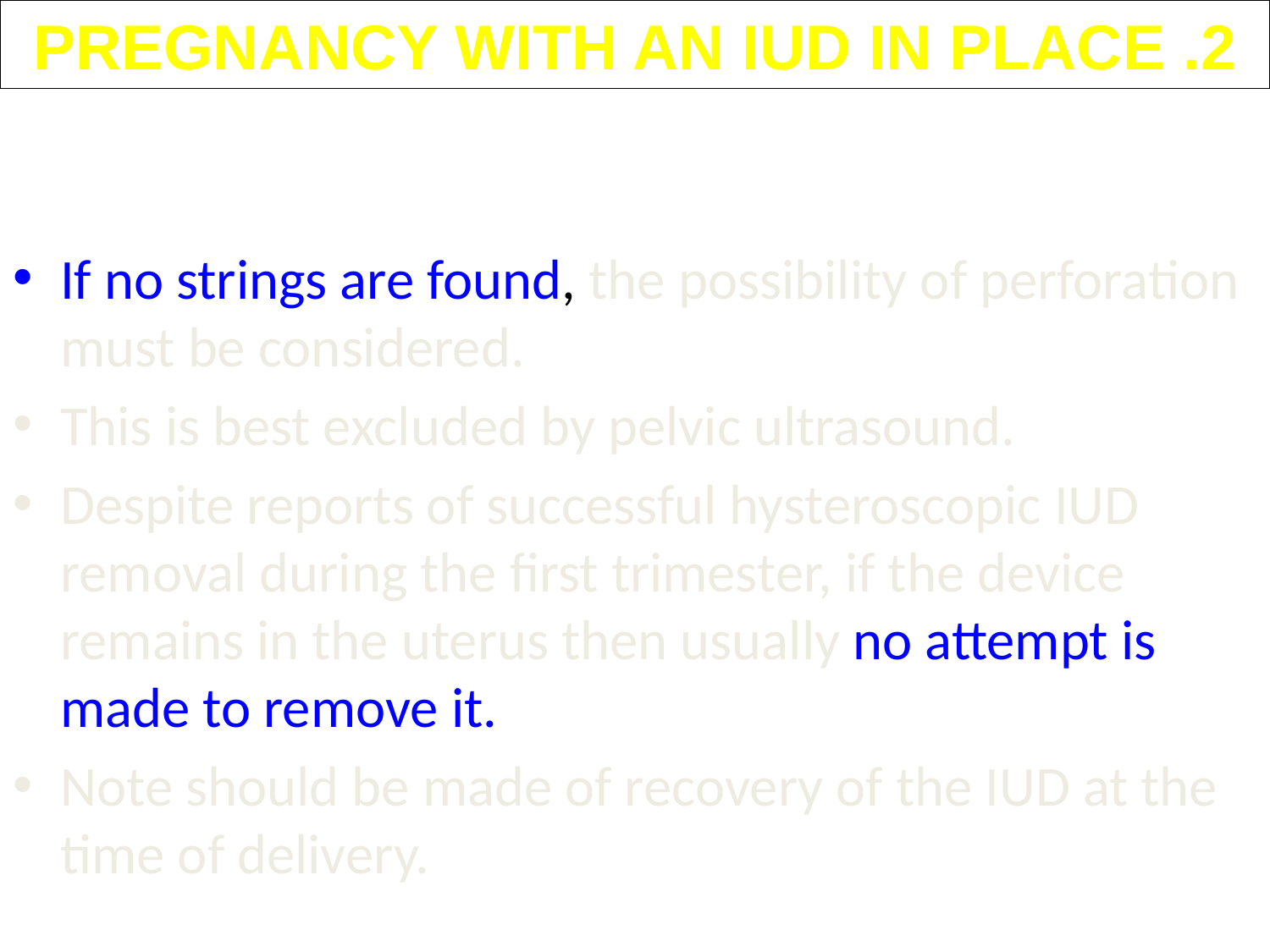

2. PREGNANCY WITH AN IUD IN PLACE
If no strings are found, the possibility of perforation must be considered.
This is best excluded by pelvic ultrasound.
Despite reports of successful hysteroscopic IUD removal during the first trimester, if the device remains in the uterus then usually no attempt is made to remove it.
Note should be made of recovery of the IUD at the time of delivery.